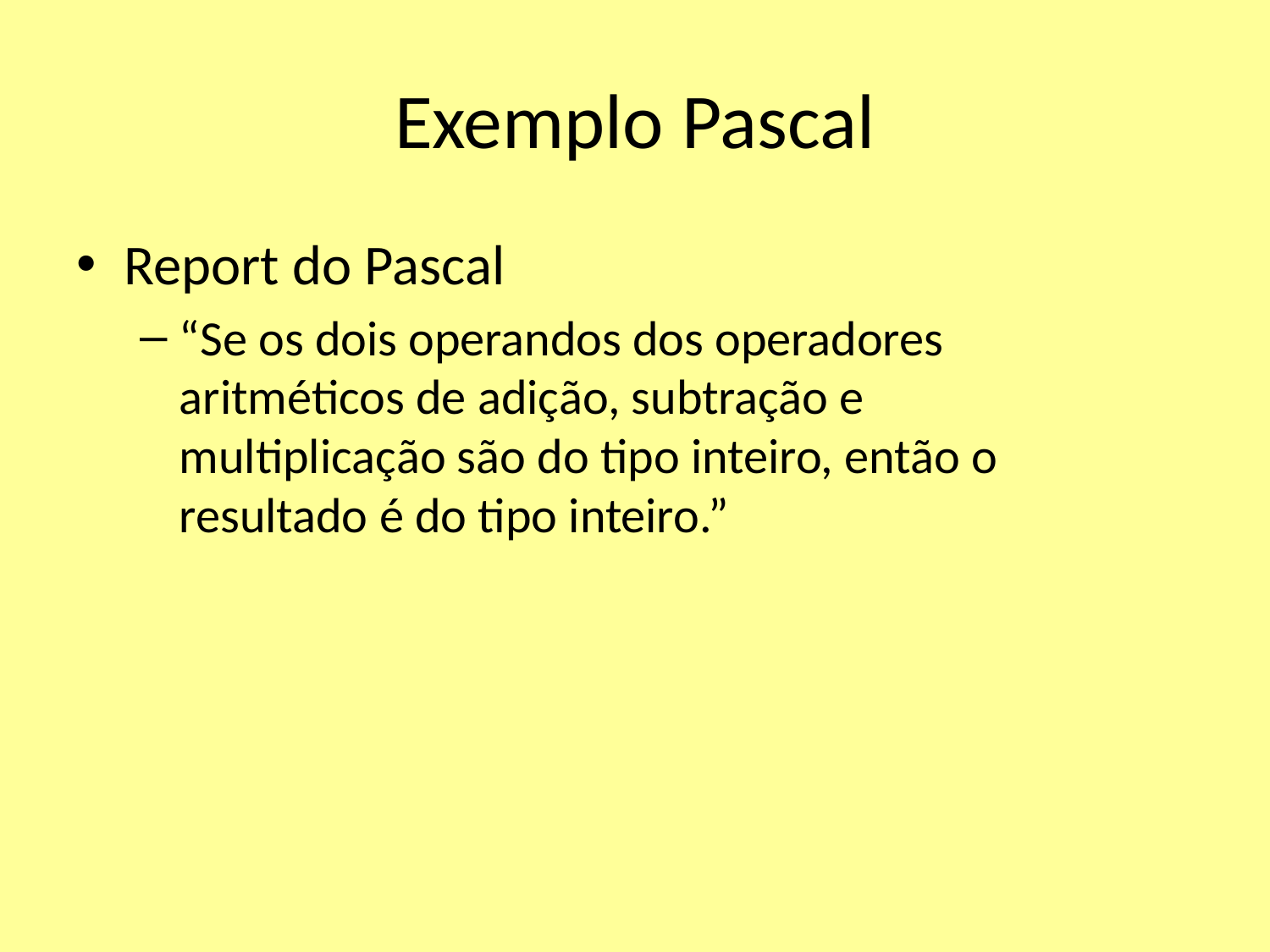

# Exemplo Pascal
Report do Pascal
“Se os dois operandos dos operadores aritméticos de adição, subtração e multiplicação são do tipo inteiro, então o resultado é do tipo inteiro.”